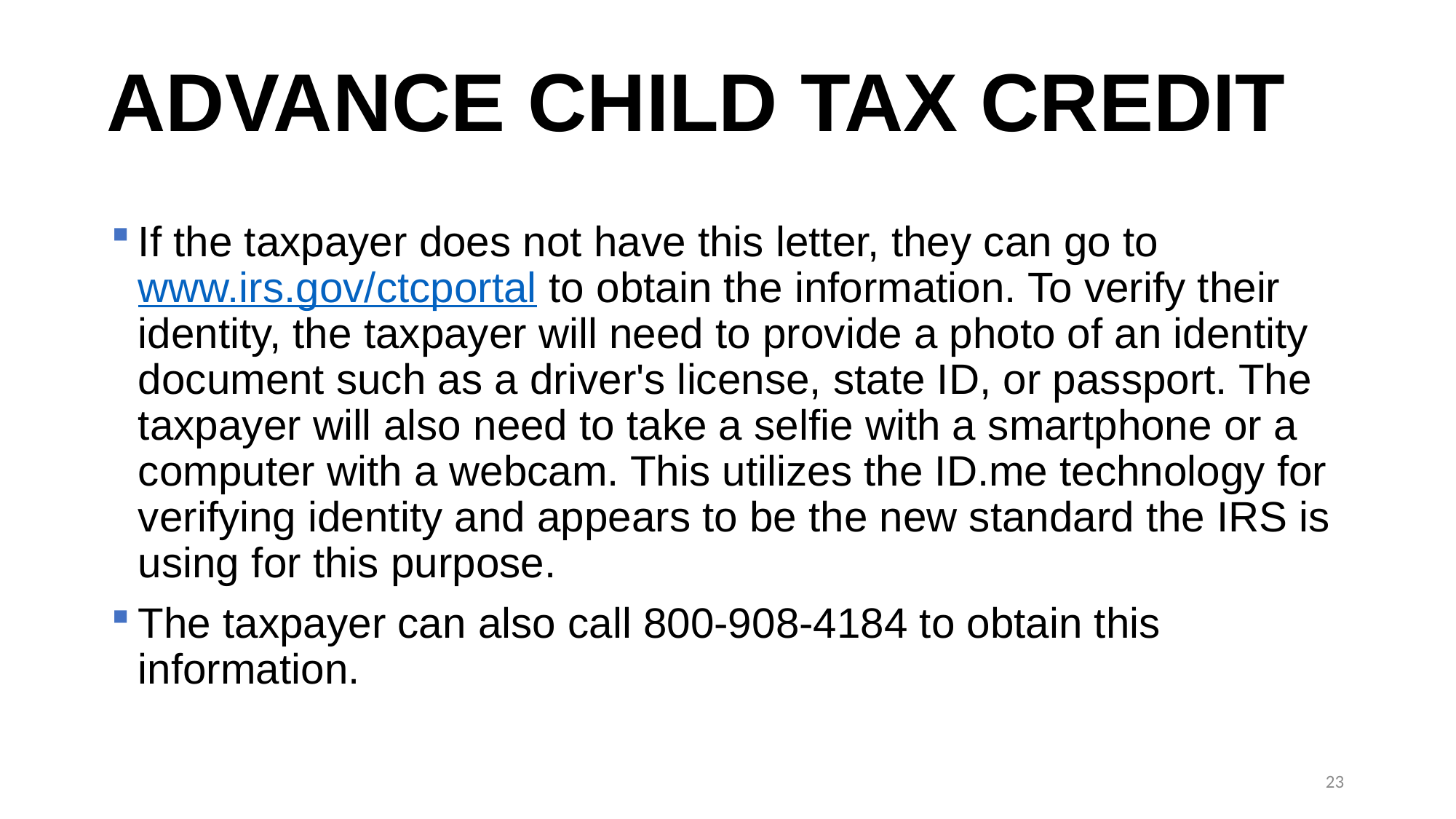

# ADVANCE CHILD TAX CREDIT
If the taxpayer does not have this letter, they can go to www.irs.gov/ctcportal to obtain the information. To verify their identity, the taxpayer will need to provide a photo of an identity document such as a driver's license, state ID, or passport. The taxpayer will also need to take a selfie with a smartphone or a computer with a webcam. This utilizes the ID.me technology for verifying identity and appears to be the new standard the IRS is using for this purpose.
The taxpayer can also call 800-908-4184 to obtain this information.
23